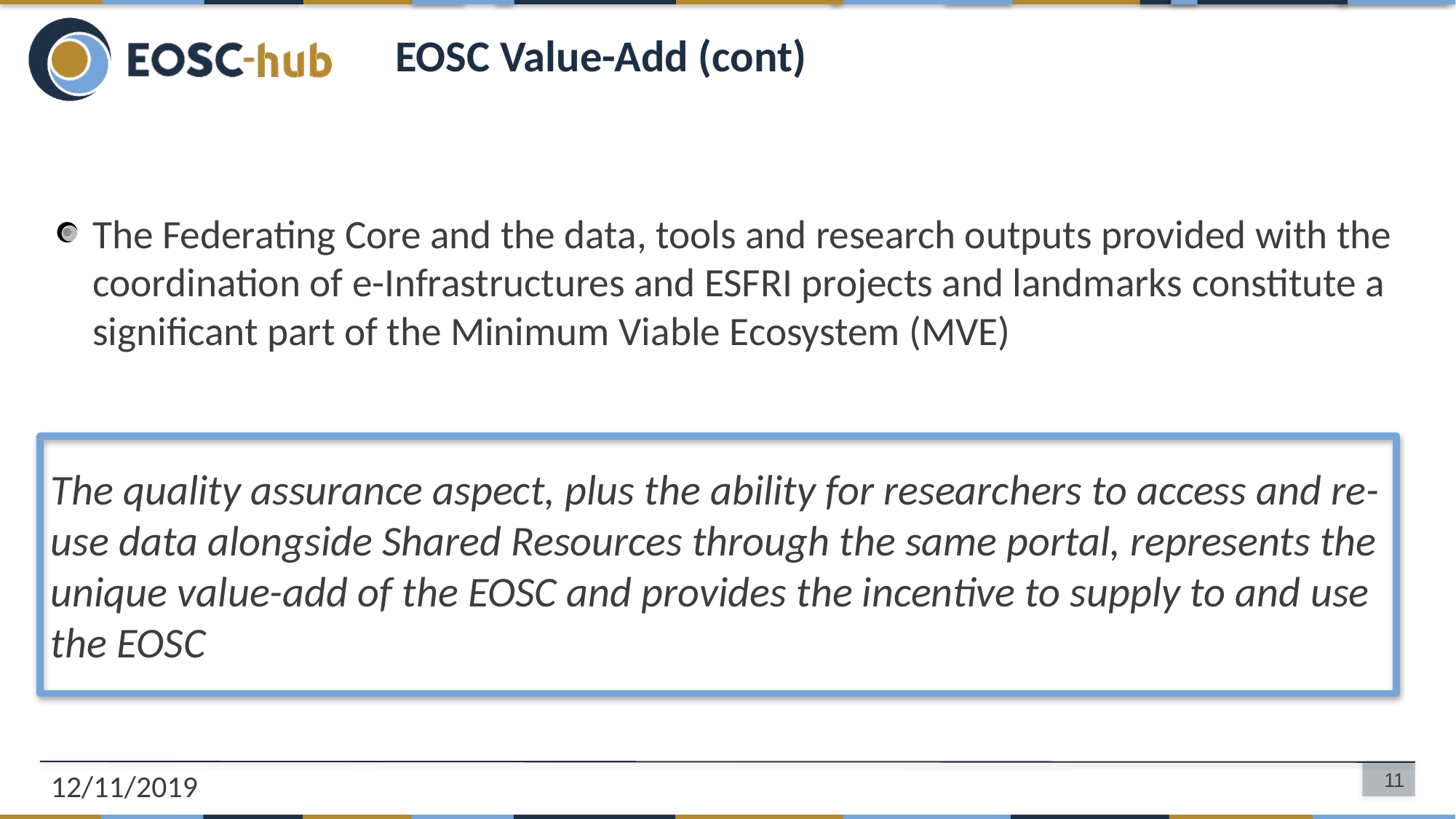

# EOSC Value-Add (cont)
The Federating Core and the data, tools and research outputs provided with the coordination of e-Infrastructures and ESFRI projects and landmarks constitute a significant part of the Minimum Viable Ecosystem (MVE)

The quality assurance aspect, plus the ability for researchers to access and re-use data alongside Shared Resources through the same portal, represents the unique value-add of the EOSC and provides the incentive to supply to and use the EOSC
12/11/2019
11